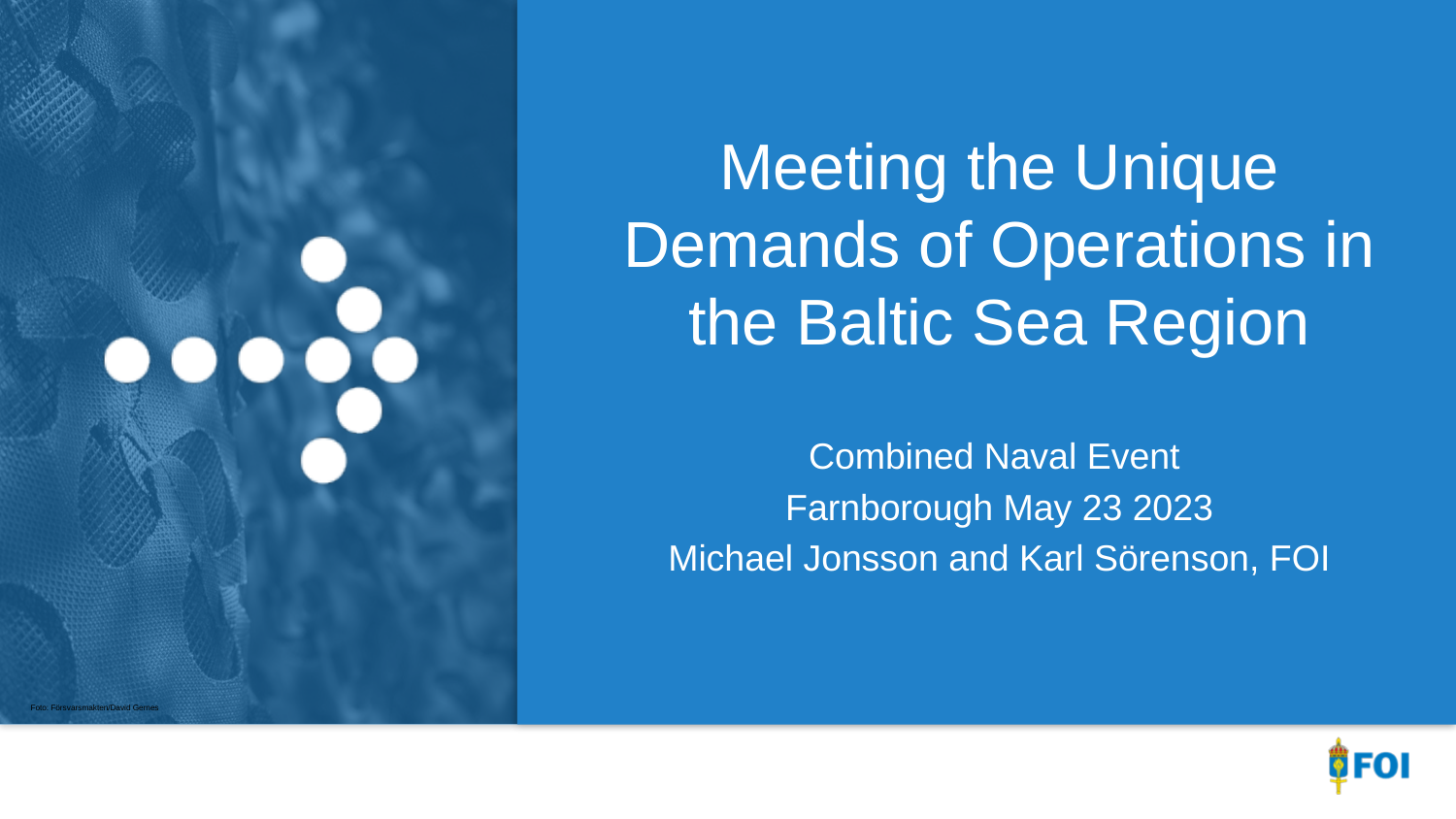

Meeting the Unique Demands of Operations in the Baltic Sea Region

Combined Naval Event
Farnborough May 23 2023
Michael Jonsson and Karl Sörenson, FOI